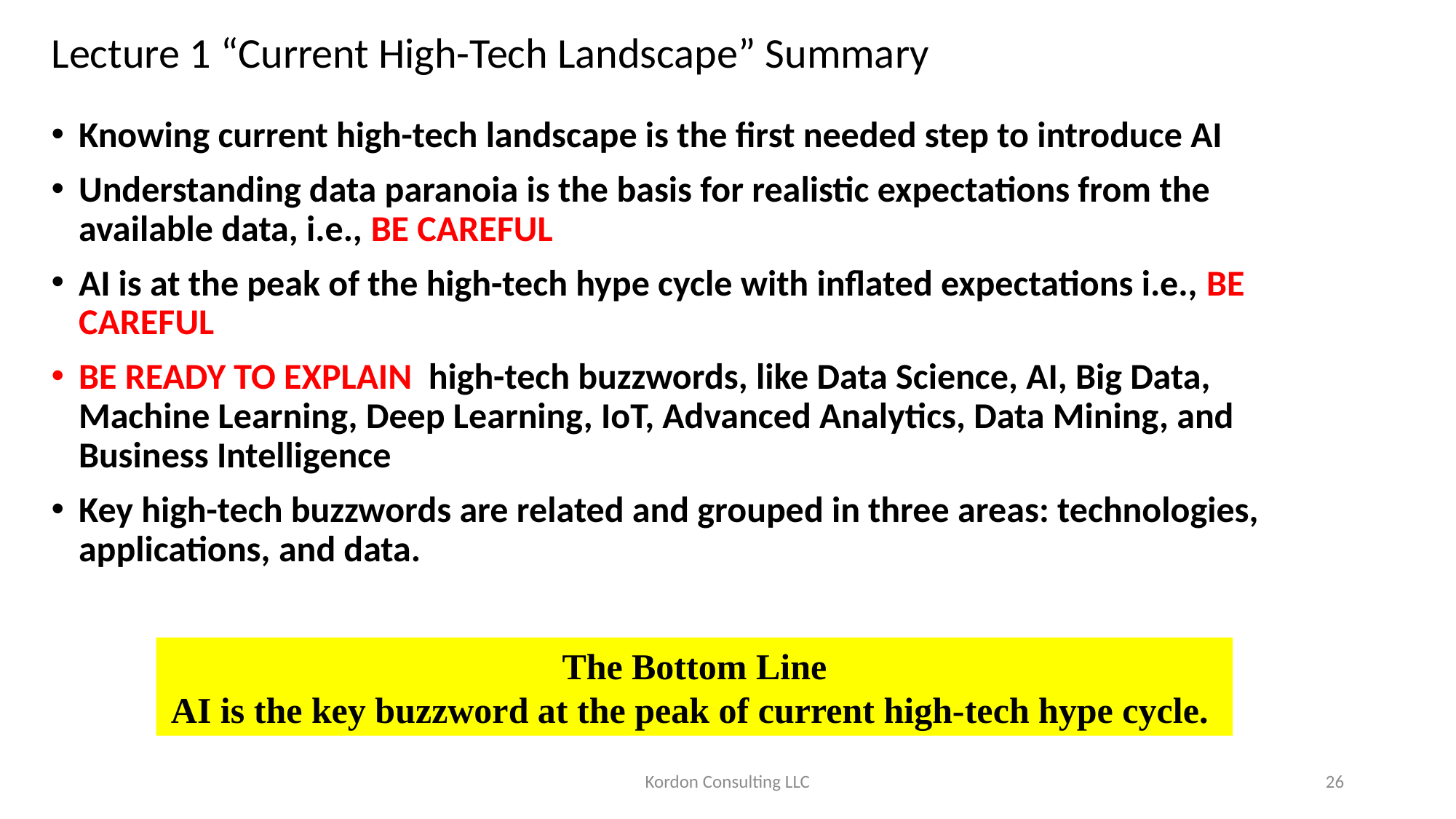

# Lecture 1 “Current High-Tech Landscape” Summary
Knowing current high-tech landscape is the first needed step to introduce AI
Understanding data paranoia is the basis for realistic expectations from the available data, i.e., BE CAREFUL
AI is at the peak of the high-tech hype cycle with inflated expectations i.e., BE CAREFUL
BE READY TO EXPLAIN  high-tech buzzwords, like Data Science, AI, Big Data, Machine Learning, Deep Learning, IoT, Advanced Analytics, Data Mining, and Business Intelligence
Key high-tech buzzwords are related and grouped in three areas: technologies, applications, and data.

The Bottom Line
AI is the key buzzword at the peak of current high-tech hype cycle.
Kordon Consulting LLC
26